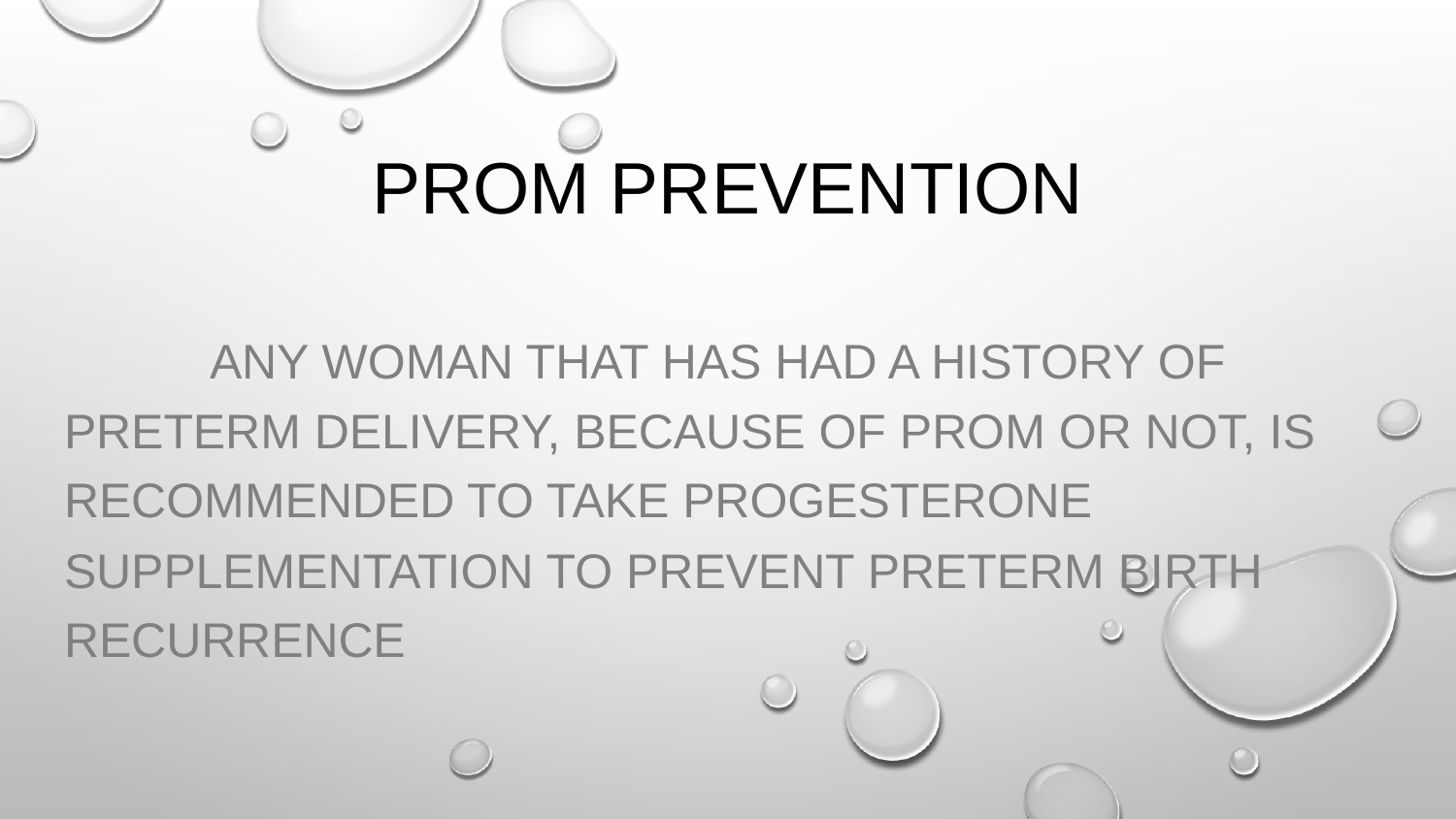

# PROM prevention
	Any woman that has had a history of preterm delivery, because of PROM or not, is recommended to take progesterone supplementation to prevent preterm birth recurrence